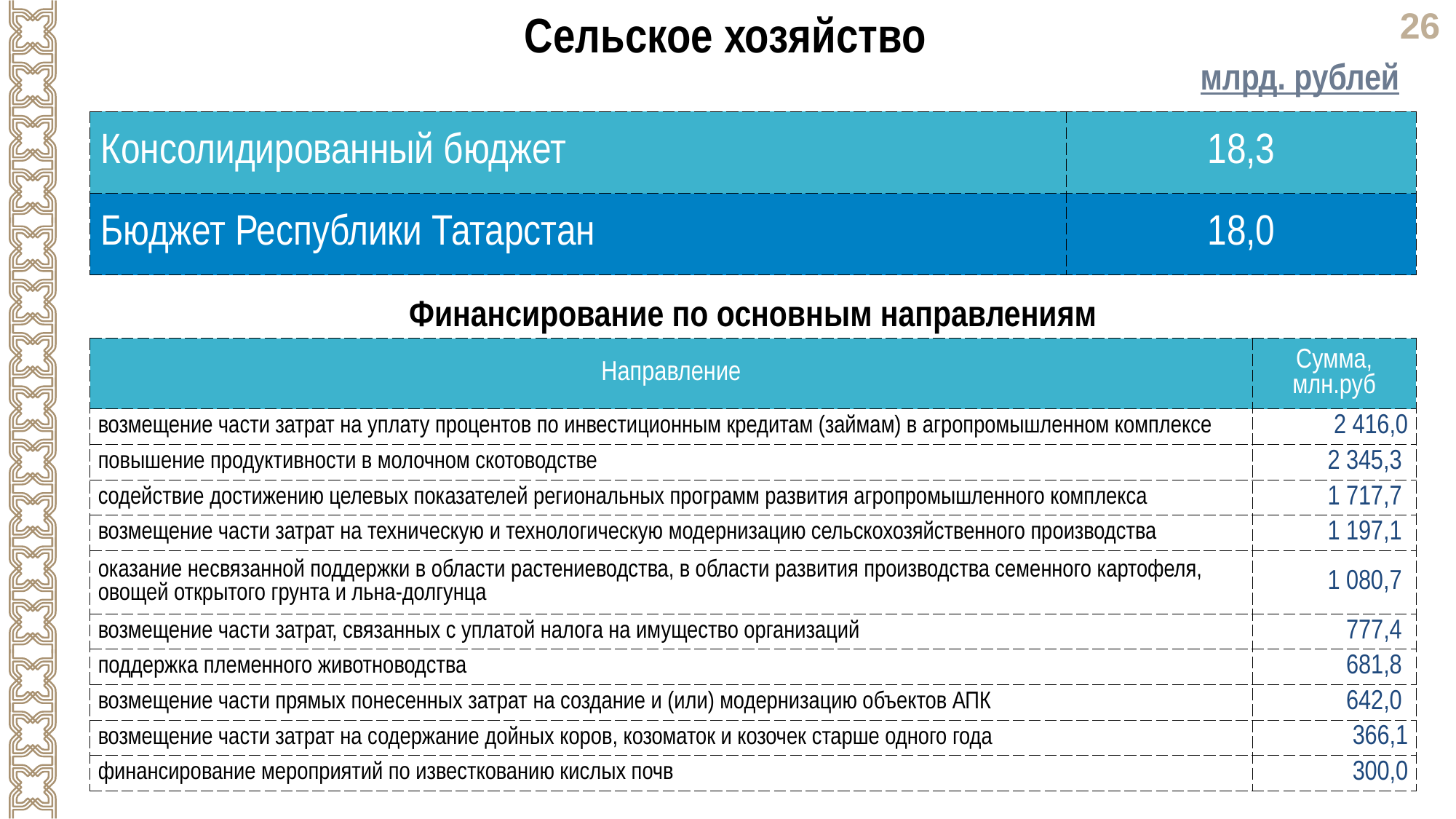

Сельское хозяйство
млрд. рублей
| Консолидированный бюджет | 18,3 |
| --- | --- |
| Бюджет Республики Татарстан | 18,0 |
Финансирование по основным направлениям
| Направление | Сумма, млн.руб |
| --- | --- |
| возмещение части затрат на уплату процентов по инвестиционным кредитам (займам) в агропромышленном комплексе | 2 416,0 |
| повышение продуктивности в молочном скотоводстве | 2 345,3 |
| содействие достижению целевых показателей региональных программ развития агропромышленного комплекса | 1 717,7 |
| возмещение части затрат на техническую и технологическую модернизацию сельскохозяйственного производства | 1 197,1 |
| оказание несвязанной поддержки в области растениеводства, в области развития производства семенного картофеля, овощей открытого грунта и льна-долгунца | 1 080,7 |
| возмещение части затрат, связанных с уплатой налога на имущество организаций | 777,4 |
| поддержка племенного животноводства | 681,8 |
| возмещение части прямых понесенных затрат на создание и (или) модернизацию объектов АПК | 642,0 |
| возмещение части затрат на содержание дойных коров, козоматок и козочек старше одного года | 366,1 |
| финансирование мероприятий по известкованию кислых почв | 300,0 |